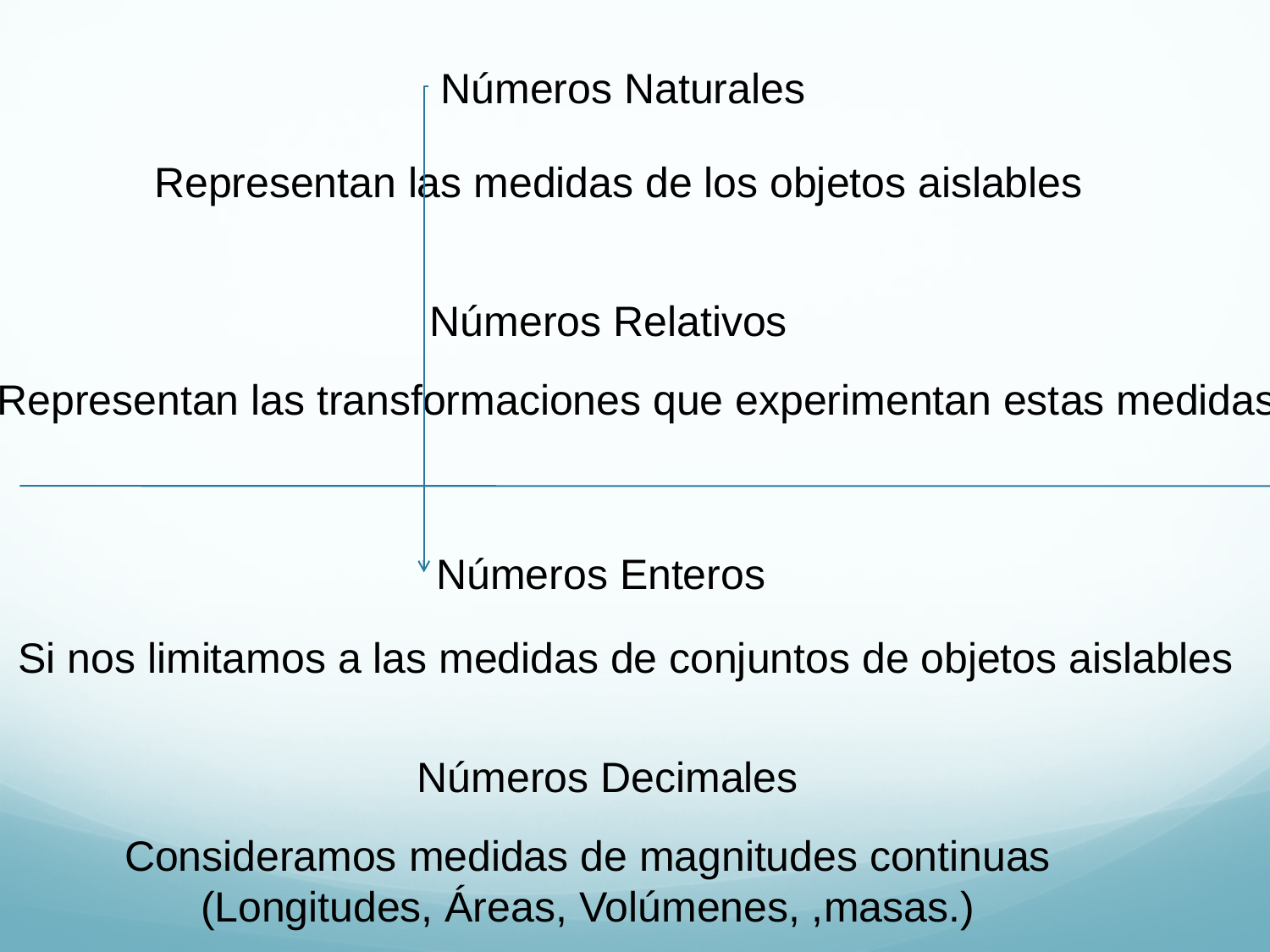

Números Naturales
Representan las medidas de los objetos aislables
Números Relativos
Representan las transformaciones que experimentan estas medidas.
Números Enteros
Si nos limitamos a las medidas de conjuntos de objetos aislables
Números Decimales
Consideramos medidas de magnitudes continuas
(Longitudes, Áreas, Volúmenes, ,masas.)